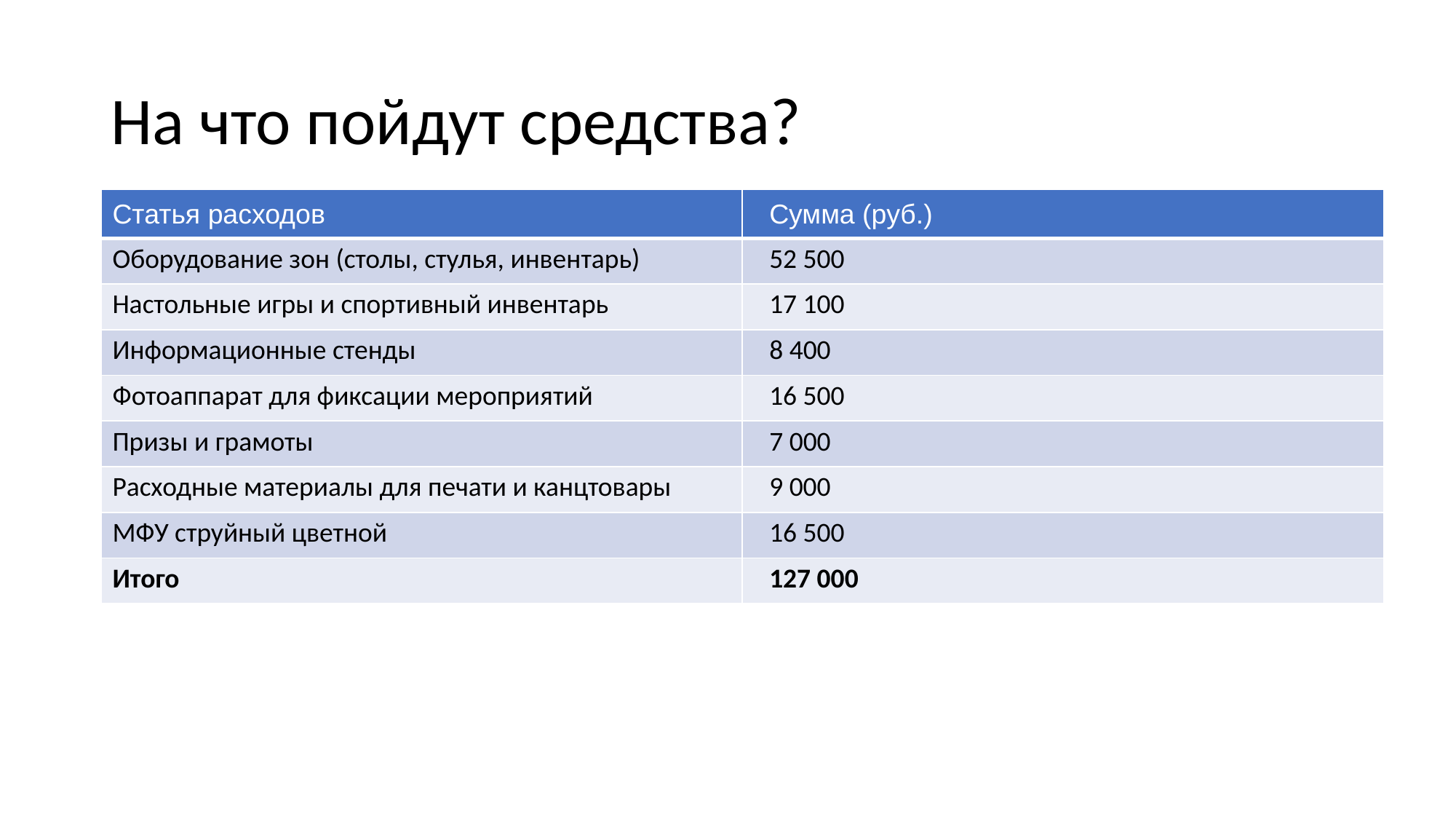

# На что пойдут средства?
| Статья расходов | Сумма (руб.) |
| --- | --- |
| Оборудование зон (столы, стулья, инвентарь) | 52 500 |
| Настольные игры и спортивный инвентарь | 17 100 |
| Информационные стенды | 8 400 |
| Фотоаппарат для фиксации мероприятий | 16 500 |
| Призы и грамоты | 7 000 |
| Расходные материалы для печати и канцтовары | 9 000 |
| МФУ струйный цветной | 16 500 |
| Итого | 127 000 |